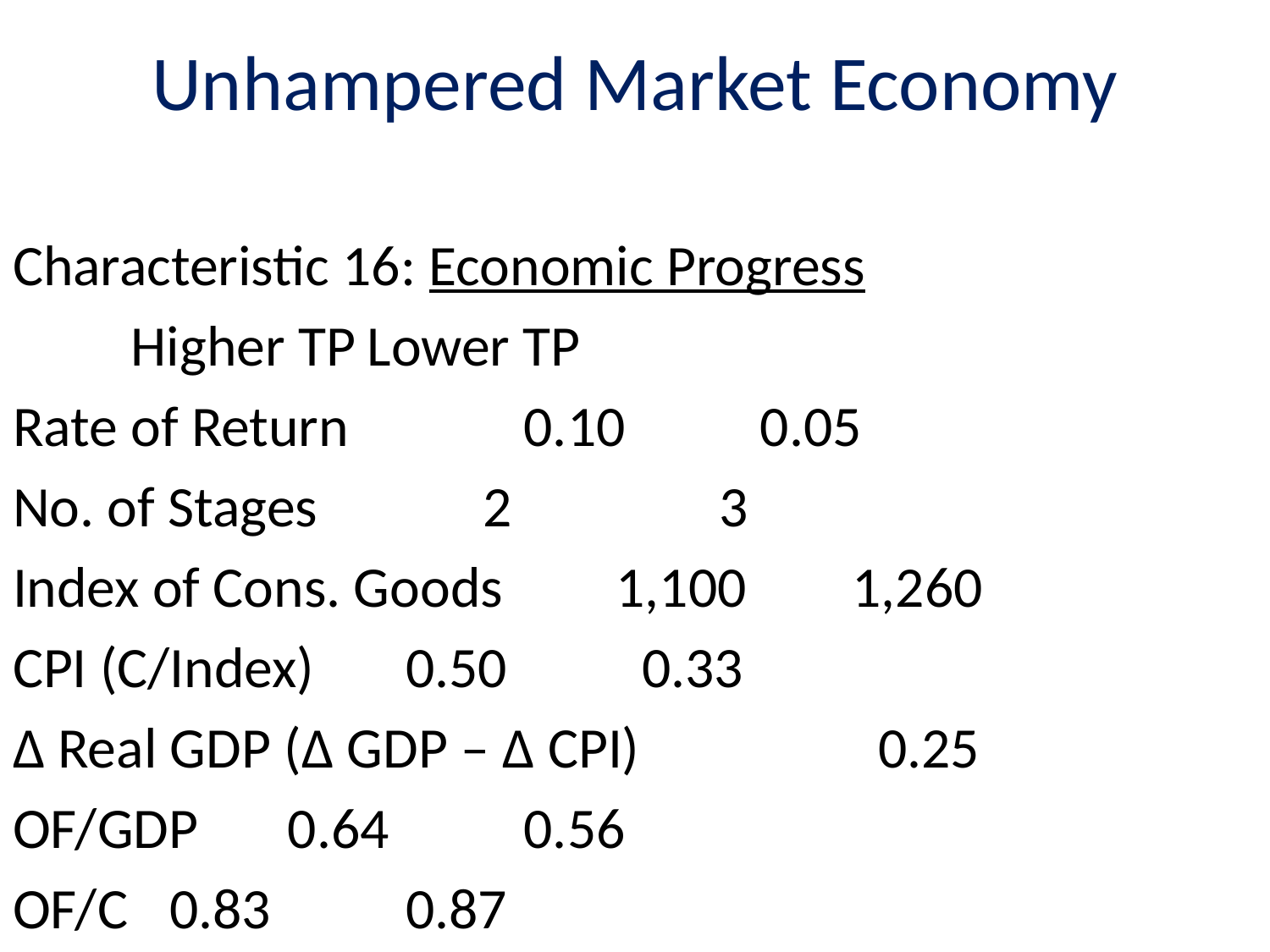

# Unhampered Market Economy
Characteristic 16: Economic Progress
				Higher TP	Lower TP
Rate of Return	  	   0.10	   0.05
No. of Stages		         2	         3
Index of Cons. Goods	 1,100	 1,260
CPI (C/Index)		   0.50	   0.33
Δ Real GDP (Δ GDP – Δ CPI)	  	   0.25
OF/GDP			   0.64	   0.56
OF/C				   0.83	   0.87